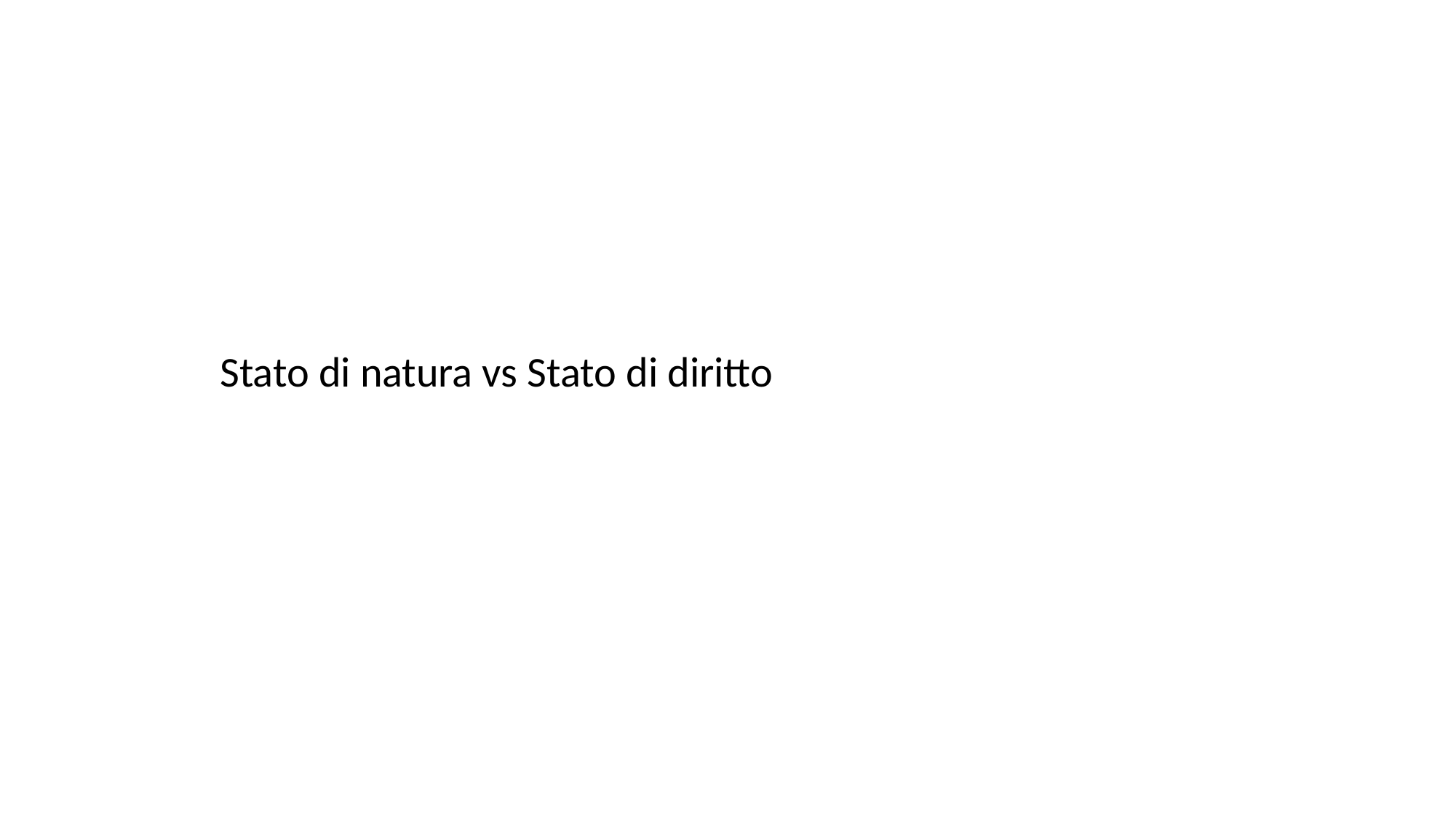

#

	Stato di natura vs Stato di diritto